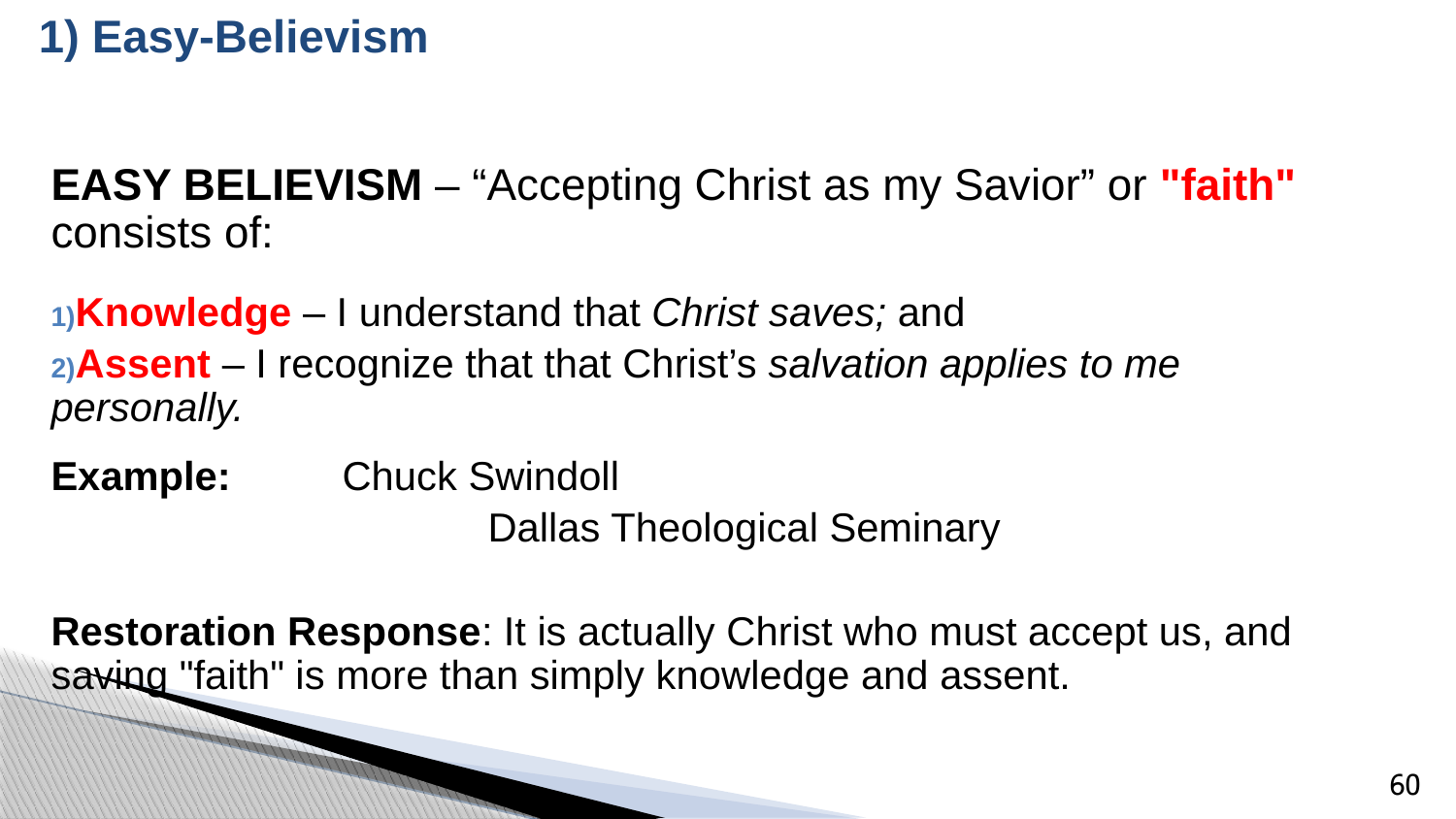

# 1) Easy-Believism
EASY BELIEVISM – “Accepting Christ as my Savior” or "faith" consists of:

Knowledge – I understand that Christ saves; and
Assent – I recognize that that Christ’s salvation applies to me 		     personally.

Example: 	Chuck Swindoll
			Dallas Theological Seminary

Restoration Response: It is actually Christ who must accept us, and saving "faith" is more than simply knowledge and assent.

60